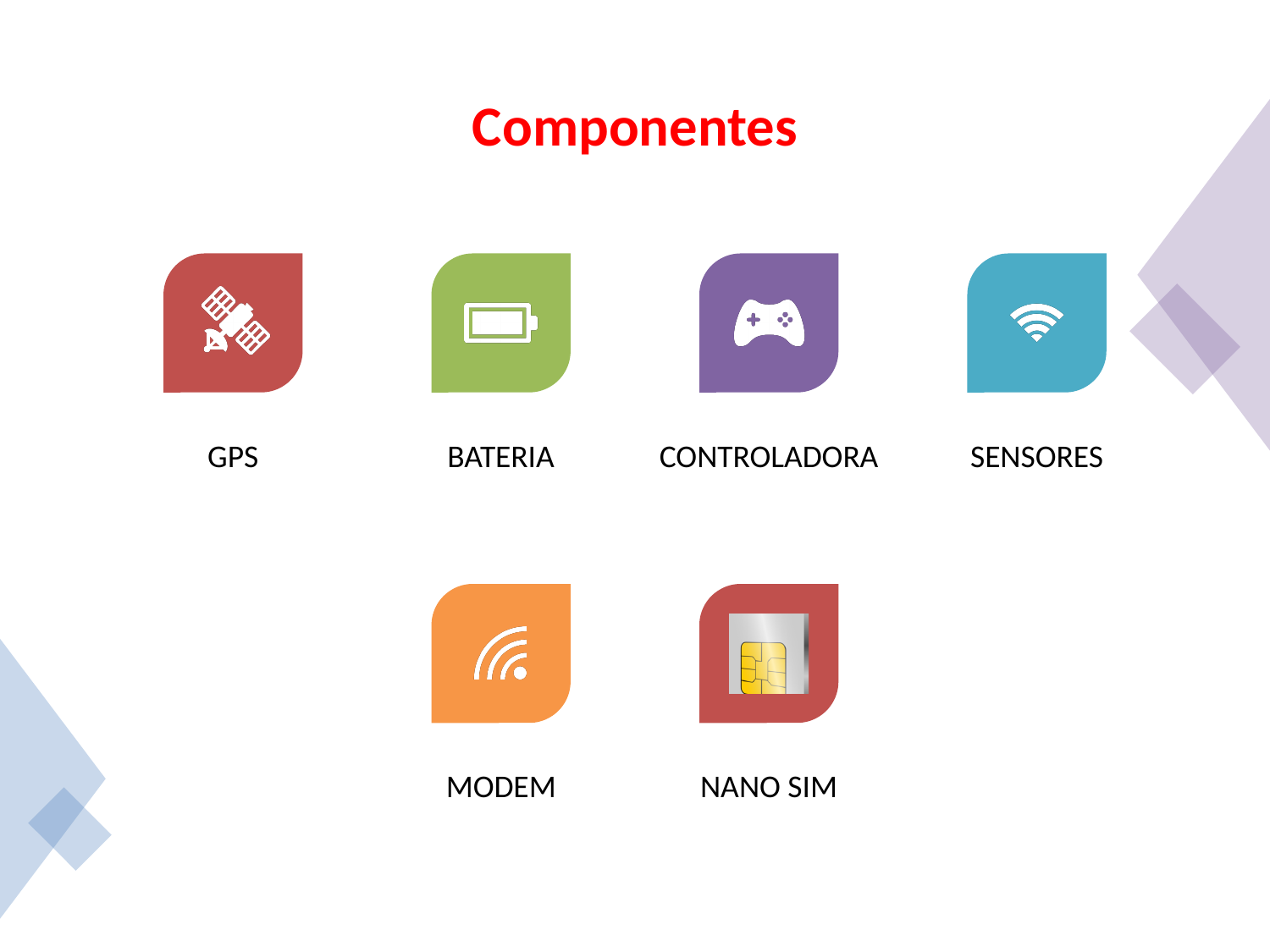

# Componentes

GPS
Bateria
Controladora
Sensores
Modem
Nano Sim

Sirius
23